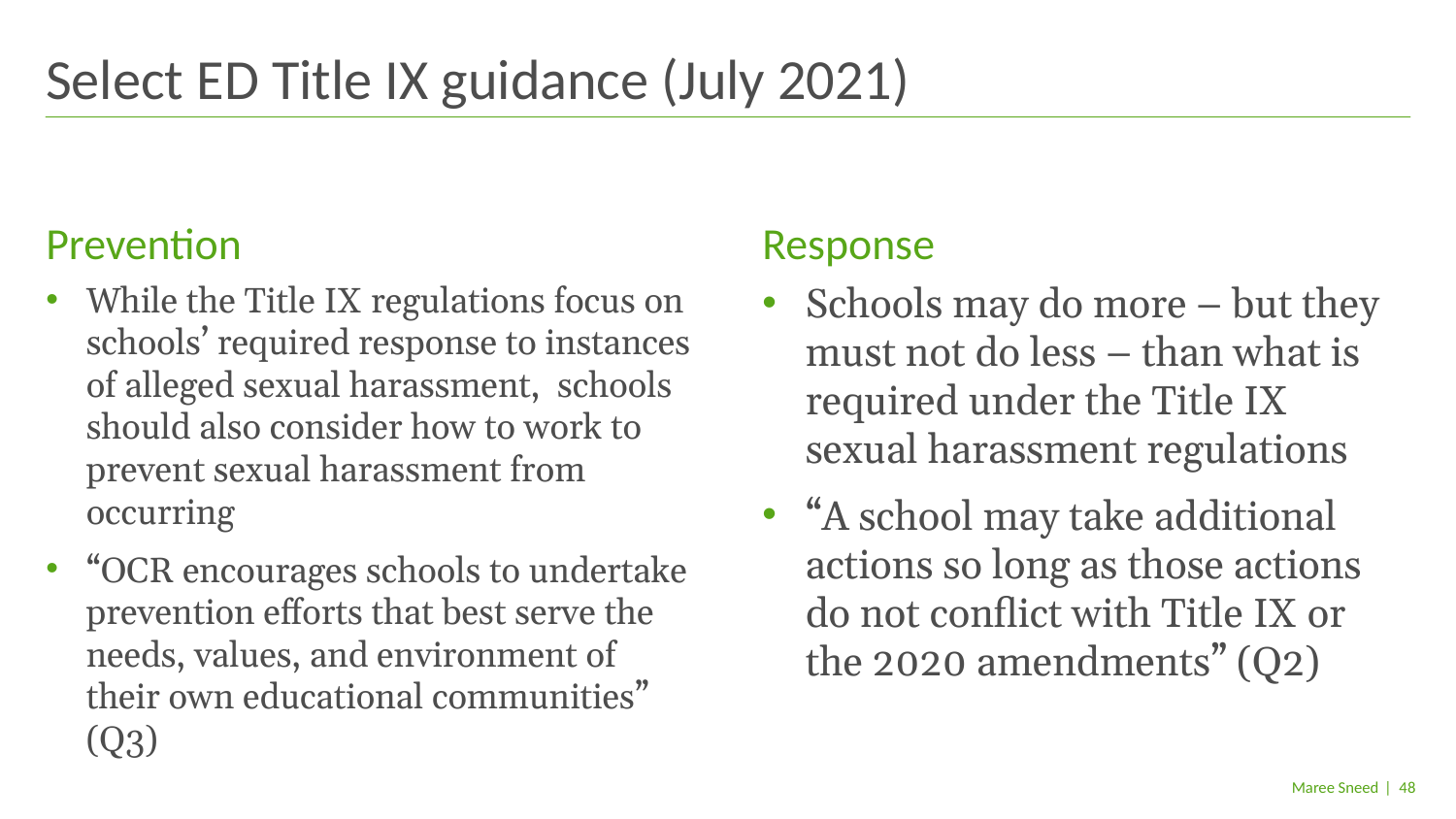

# Select ED Title IX guidance (July 2021)
Prevention
Response
While the Title IX regulations focus on schools’ required response to instances of alleged sexual harassment,  schools should also consider how to work to prevent sexual harassment from occurring
“OCR encourages schools to undertake prevention efforts that best serve the needs, values, and environment of their own educational communities” (Q3)
Schools may do more – but they must not do less – than what is required under the Title IX sexual harassment regulations
“A school may take additional actions so long as those actions do not conflict with Title IX or the 2020 amendments” (Q2)

|  48
Maree Sneed